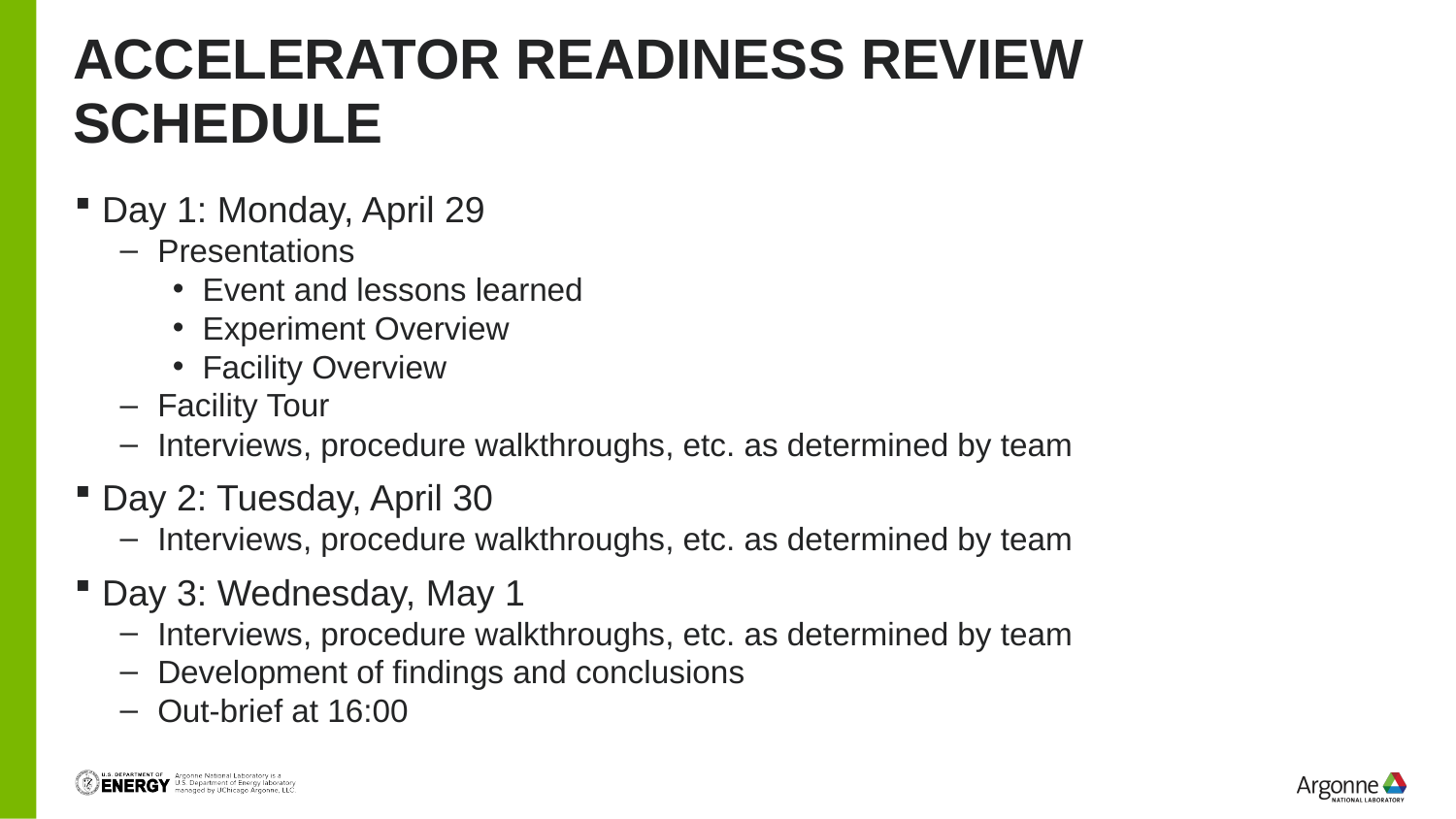

# Accelerator readiness review schedule
Day 1: Monday, April 29
Presentations
Event and lessons learned
Experiment Overview
Facility Overview
Facility Tour
Interviews, procedure walkthroughs, etc. as determined by team
Day 2: Tuesday, April 30
Interviews, procedure walkthroughs, etc. as determined by team
Day 3: Wednesday, May 1
Interviews, procedure walkthroughs, etc. as determined by team
Development of findings and conclusions
Out-brief at 16:00